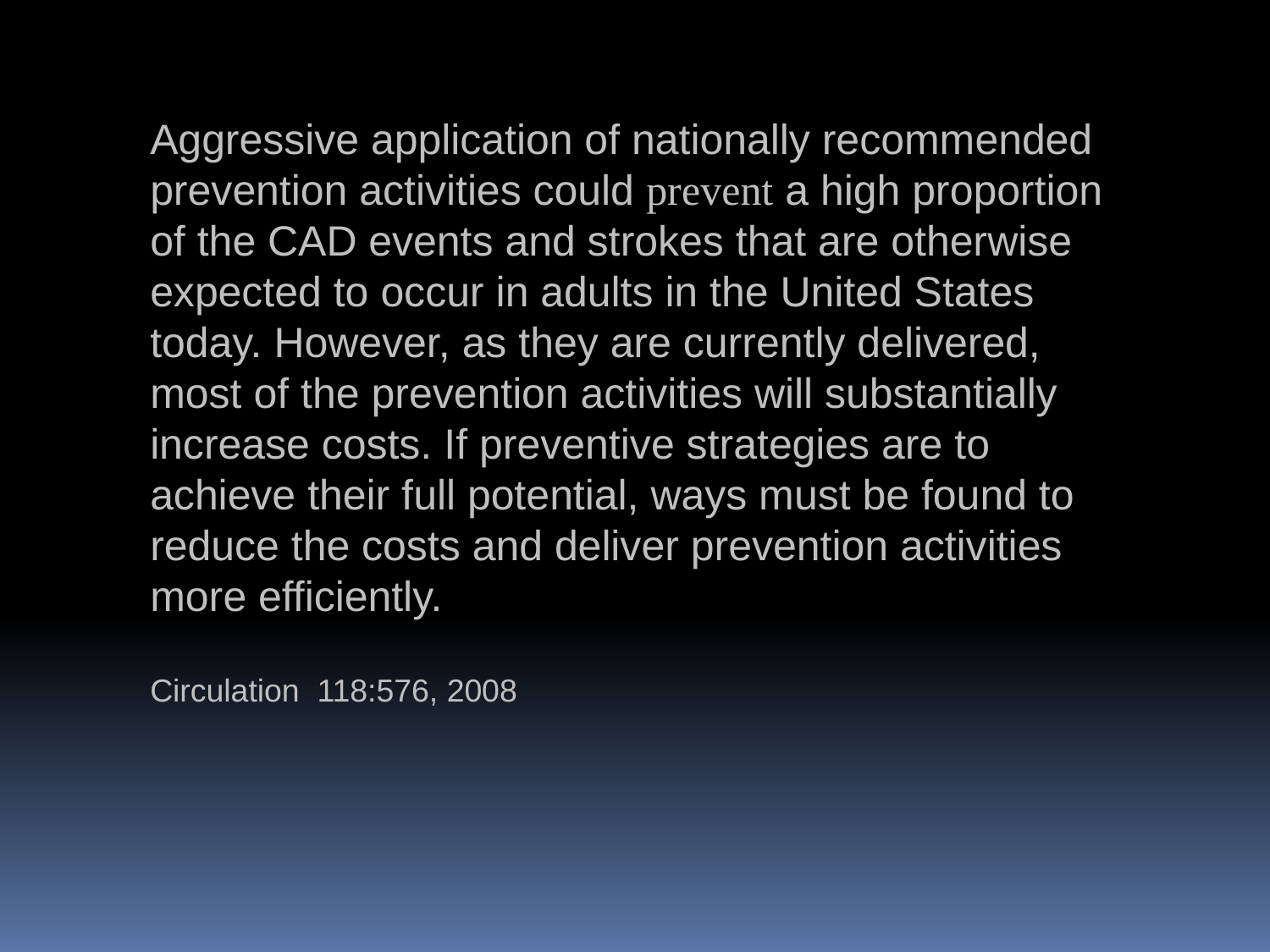

Aggressive application of nationally recommended prevention activities could prevent a high proportion of the CAD events and strokes that are otherwise expected to occur in adults in the United States today. However, as they are currently delivered, most of the prevention activities will substantially increase costs. If preventive strategies are to achieve their full potential, ways must be found to reduce the costs and deliver prevention activities more efficiently.

Circulation  118:576, 2008